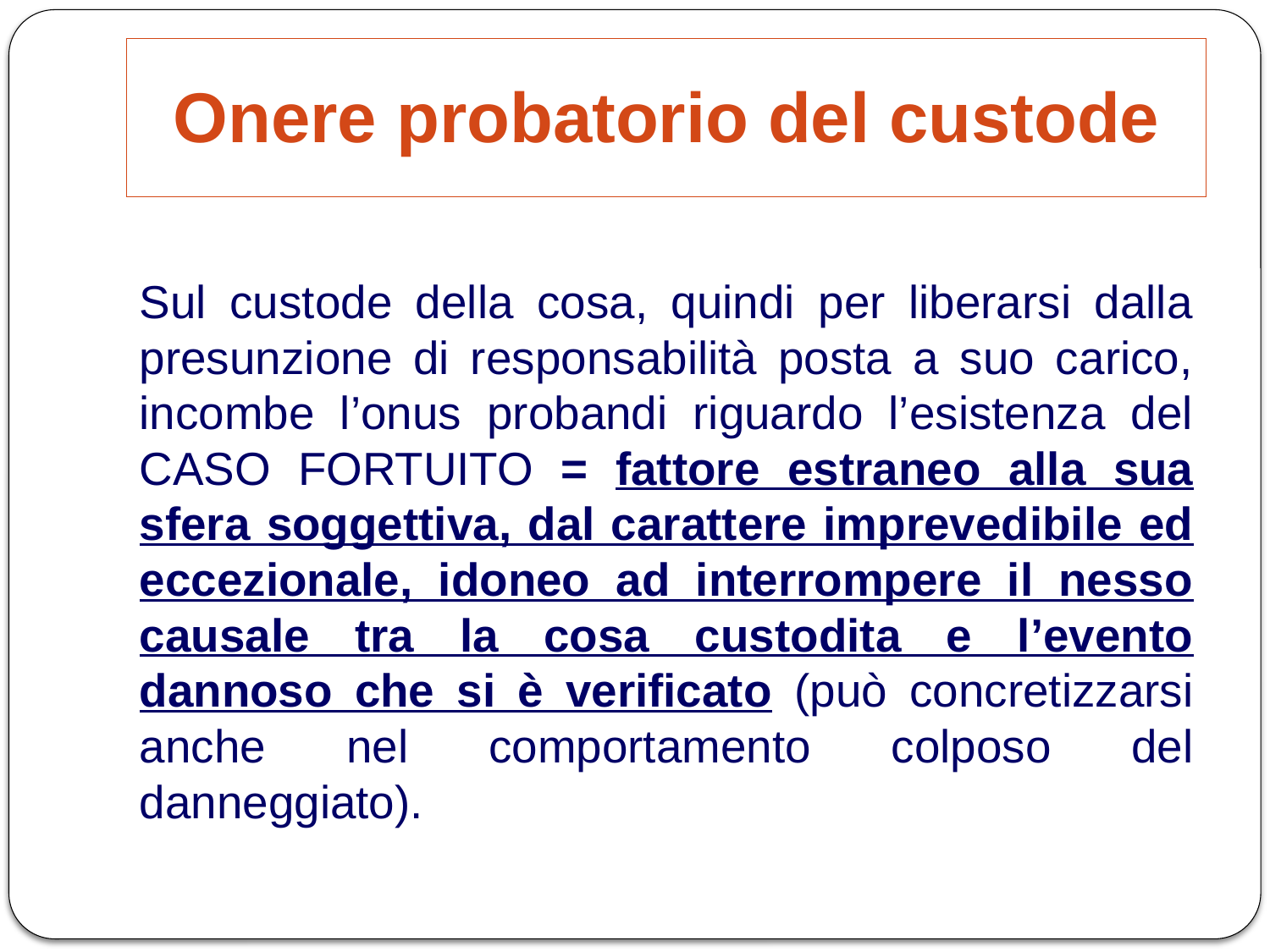

Onere probatorio del custode

Sul custode della cosa, quindi per liberarsi dalla presunzione di responsabilità posta a suo carico, incombe l’onus probandi riguardo l’esistenza del CASO FORTUITO = fattore estraneo alla sua sfera soggettiva, dal carattere imprevedibile ed eccezionale, idoneo ad interrompere il nesso causale tra la cosa custodita e l’evento dannoso che si è verificato (può concretizzarsi anche nel comportamento colposo del danneggiato).